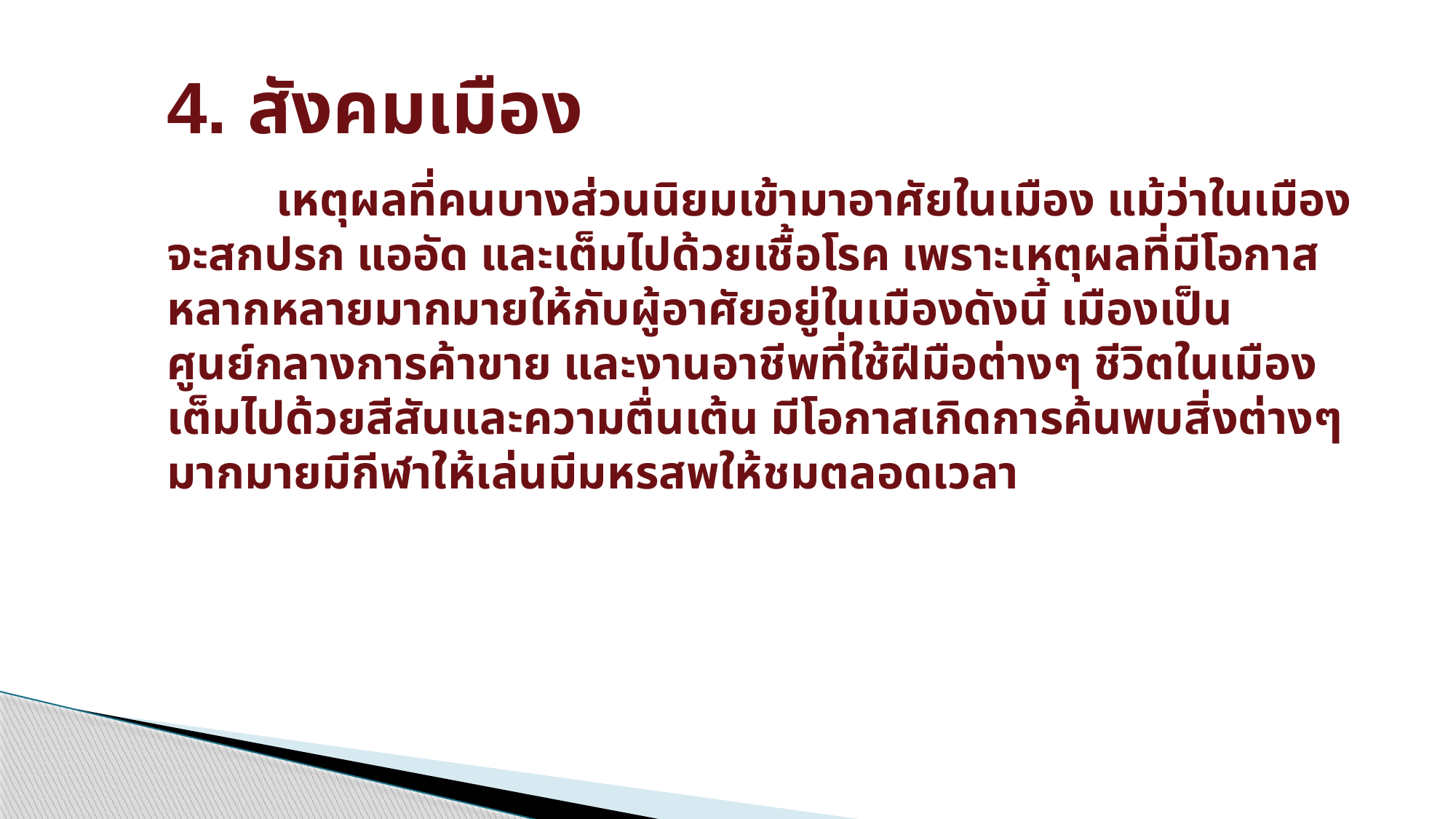

# 4. สังคมเมือง
	เหตุผลที่คนบางส่วนนิยมเข้ามาอาศัยในเมือง แม้ว่าในเมืองจะสกปรก แออัด และเต็มไปด้วยเชื้อโรค เพราะเหตุผลที่มีโอกาสหลากหลายมากมายให้กับผู้อาศัยอยู่ในเมืองดังนี้ เมืองเป็นศูนย์กลางการค้าขาย และงานอาชีพที่ใช้ฝีมือต่างๆ ชีวิตในเมืองเต็มไปด้วยสีสันและความตื่นเต้น มีโอกาสเกิดการค้นพบสิ่งต่างๆมากมายมีกีฬาให้เล่นมีมหรสพให้ชมตลอดเวลา